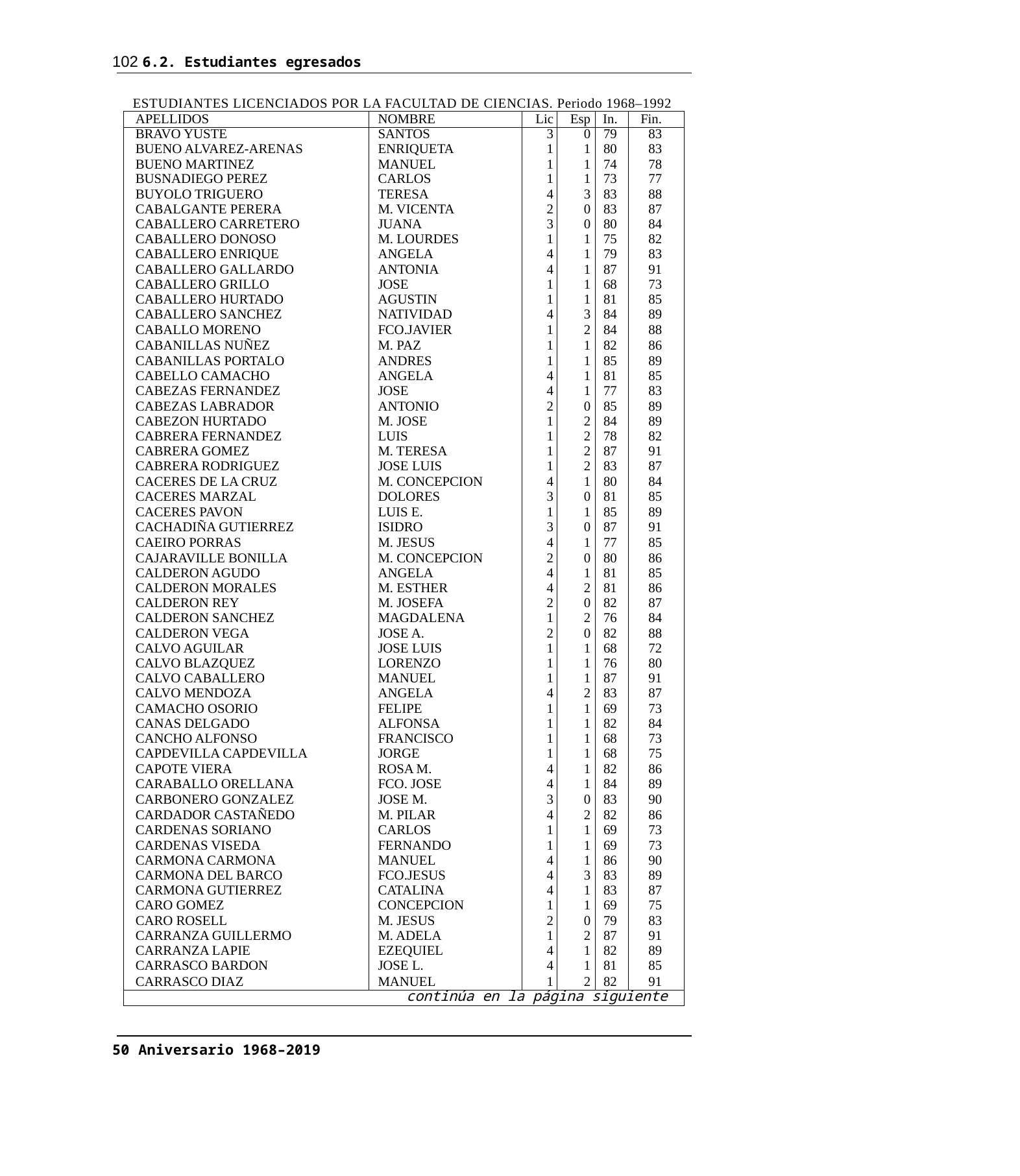

102 6.2. Estudiantes egresados
ESTUDIANTES LICENCIADOS POR LA FACULTAD DE CIENCIAS. Periodo 1968–1992
| APELLIDOS | NOMBRE | Lic | Esp | In. | Fin. |
| --- | --- | --- | --- | --- | --- |
| BRAVO YUSTE | SANTOS | 3 | 0 | 79 | 83 |
| BUENO ALVAREZ-ARENAS | ENRIQUETA | 1 | 1 | 80 | 83 |
| BUENO MARTINEZ | MANUEL | 1 | 1 | 74 | 78 |
| BUSNADIEGO PEREZ | CARLOS | 1 | 1 | 73 | 77 |
| BUYOLO TRIGUERO | TERESA | 4 | 3 | 83 | 88 |
| CABALGANTE PERERA | M. VICENTA | 2 | 0 | 83 | 87 |
| CABALLERO CARRETERO | JUANA | 3 | 0 | 80 | 84 |
| CABALLERO DONOSO | M. LOURDES | 1 | 1 | 75 | 82 |
| CABALLERO ENRIQUE | ANGELA | 4 | 1 | 79 | 83 |
| CABALLERO GALLARDO | ANTONIA | 4 | 1 | 87 | 91 |
| CABALLERO GRILLO | JOSE | 1 | 1 | 68 | 73 |
| CABALLERO HURTADO | AGUSTIN | 1 | 1 | 81 | 85 |
| CABALLERO SANCHEZ | NATIVIDAD | 4 | 3 | 84 | 89 |
| CABALLO MORENO | FCO.JAVIER | 1 | 2 | 84 | 88 |
| CABANILLAS NUÑEZ | M. PAZ | 1 | 1 | 82 | 86 |
| CABANILLAS PORTALO | ANDRES | 1 | 1 | 85 | 89 |
| CABELLO CAMACHO | ANGELA | 4 | 1 | 81 | 85 |
| CABEZAS FERNANDEZ | JOSE | 4 | 1 | 77 | 83 |
| CABEZAS LABRADOR | ANTONIO | 2 | 0 | 85 | 89 |
| CABEZON HURTADO | M. JOSE | 1 | 2 | 84 | 89 |
| CABRERA FERNANDEZ | LUIS | 1 | 2 | 78 | 82 |
| CABRERA GOMEZ | M. TERESA | 1 | 2 | 87 | 91 |
| CABRERA RODRIGUEZ | JOSE LUIS | 1 | 2 | 83 | 87 |
| CACERES DE LA CRUZ | M. CONCEPCION | 4 | 1 | 80 | 84 |
| CACERES MARZAL | DOLORES | 3 | 0 | 81 | 85 |
| CACERES PAVON | LUIS E. | 1 | 1 | 85 | 89 |
| CACHADIÑA GUTIERREZ | ISIDRO | 3 | 0 | 87 | 91 |
| CAEIRO PORRAS | M. JESUS | 4 | 1 | 77 | 85 |
| CAJARAVILLE BONILLA | M. CONCEPCION | 2 | 0 | 80 | 86 |
| CALDERON AGUDO | ANGELA | 4 | 1 | 81 | 85 |
| CALDERON MORALES | M. ESTHER | 4 | 2 | 81 | 86 |
| CALDERON REY | M. JOSEFA | 2 | 0 | 82 | 87 |
| CALDERON SANCHEZ | MAGDALENA | 1 | 2 | 76 | 84 |
| CALDERON VEGA | JOSE A. | 2 | 0 | 82 | 88 |
| CALVO AGUILAR | JOSE LUIS | 1 | 1 | 68 | 72 |
| CALVO BLAZQUEZ | LORENZO | 1 | 1 | 76 | 80 |
| CALVO CABALLERO | MANUEL | 1 | 1 | 87 | 91 |
| CALVO MENDOZA | ANGELA | 4 | 2 | 83 | 87 |
| CAMACHO OSORIO | FELIPE | 1 | 1 | 69 | 73 |
| CANAS DELGADO | ALFONSA | 1 | 1 | 82 | 84 |
| CANCHO ALFONSO | FRANCISCO | 1 | 1 | 68 | 73 |
| CAPDEVILLA CAPDEVILLA | JORGE | 1 | 1 | 68 | 75 |
| CAPOTE VIERA | ROSA M. | 4 | 1 | 82 | 86 |
| CARABALLO ORELLANA | FCO. JOSE | 4 | 1 | 84 | 89 |
| CARBONERO GONZALEZ | JOSE M. | 3 | 0 | 83 | 90 |
| CARDADOR CASTAÑEDO | M. PILAR | 4 | 2 | 82 | 86 |
| CARDENAS SORIANO | CARLOS | 1 | 1 | 69 | 73 |
| CARDENAS VISEDA | FERNANDO | 1 | 1 | 69 | 73 |
| CARMONA CARMONA | MANUEL | 4 | 1 | 86 | 90 |
| CARMONA DEL BARCO | FCO.JESUS | 4 | 3 | 83 | 89 |
| CARMONA GUTIERREZ | CATALINA | 4 | 1 | 83 | 87 |
| CARO GOMEZ | CONCEPCION | 1 | 1 | 69 | 75 |
| CARO ROSELL | M. JESUS | 2 | 0 | 79 | 83 |
| CARRANZA GUILLERMO | M. ADELA | 1 | 2 | 87 | 91 |
| CARRANZA LAPIE | EZEQUIEL | 4 | 1 | 82 | 89 |
| CARRASCO BARDON | JOSE L. | 4 | 1 | 81 | 85 |
| CARRASCO DIAZ | MANUEL | 1 | 2 | 82 | 91 |
| continúa en la página siguiente |  |  |  |  |  |
50 Aniversario 1968–2019